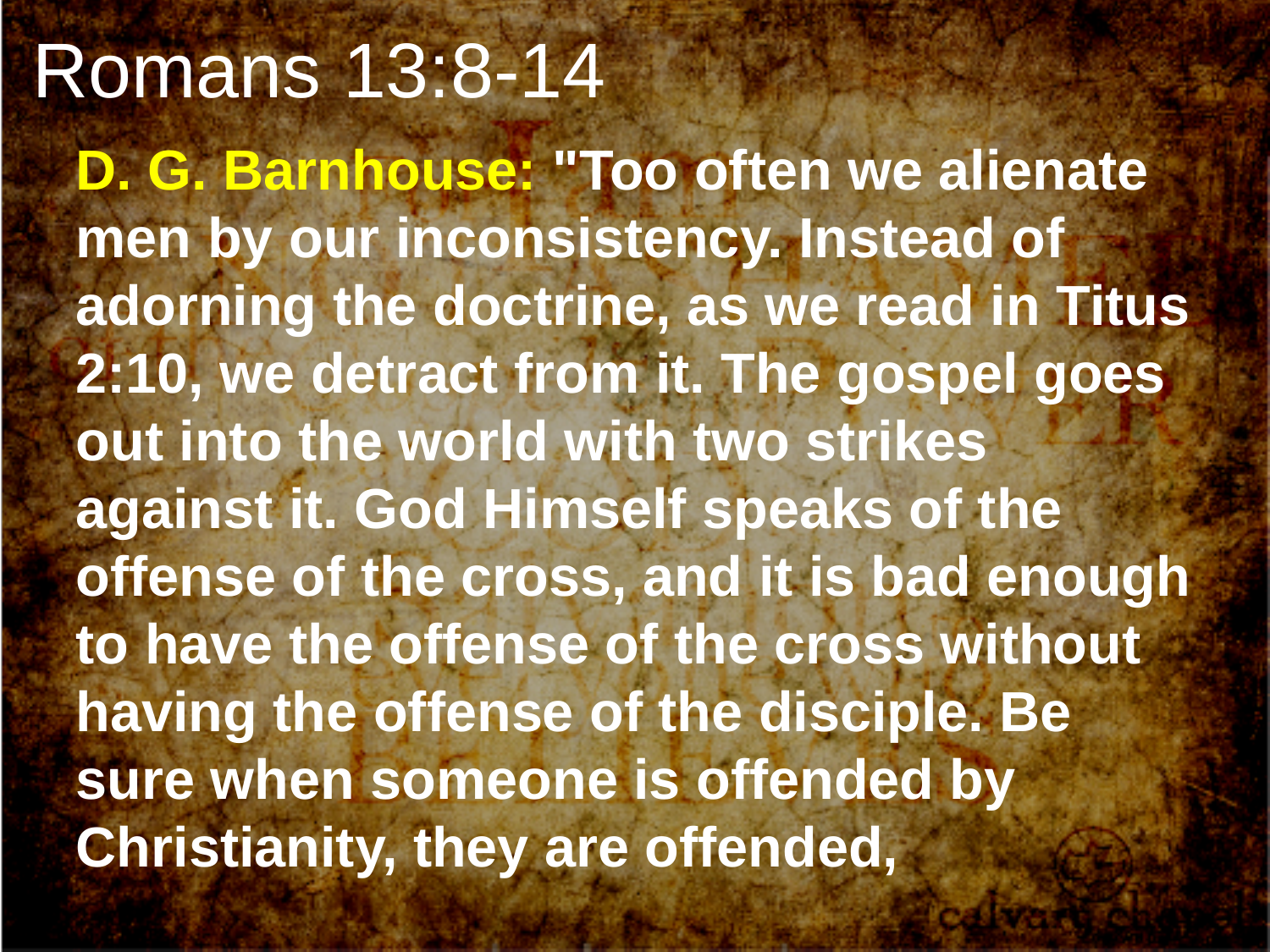

Romans 13:8-14
D. G. Barnhouse: "Too often we alienate men by our inconsistency. Instead of adorning the doctrine, as we read in Titus 2:10, we detract from it. The gospel goes out into the world with two strikes against it. God Himself speaks of the offense of the cross, and it is bad enough to have the offense of the cross without having the offense of the disciple. Be sure when someone is offended by Christianity, they are offended,